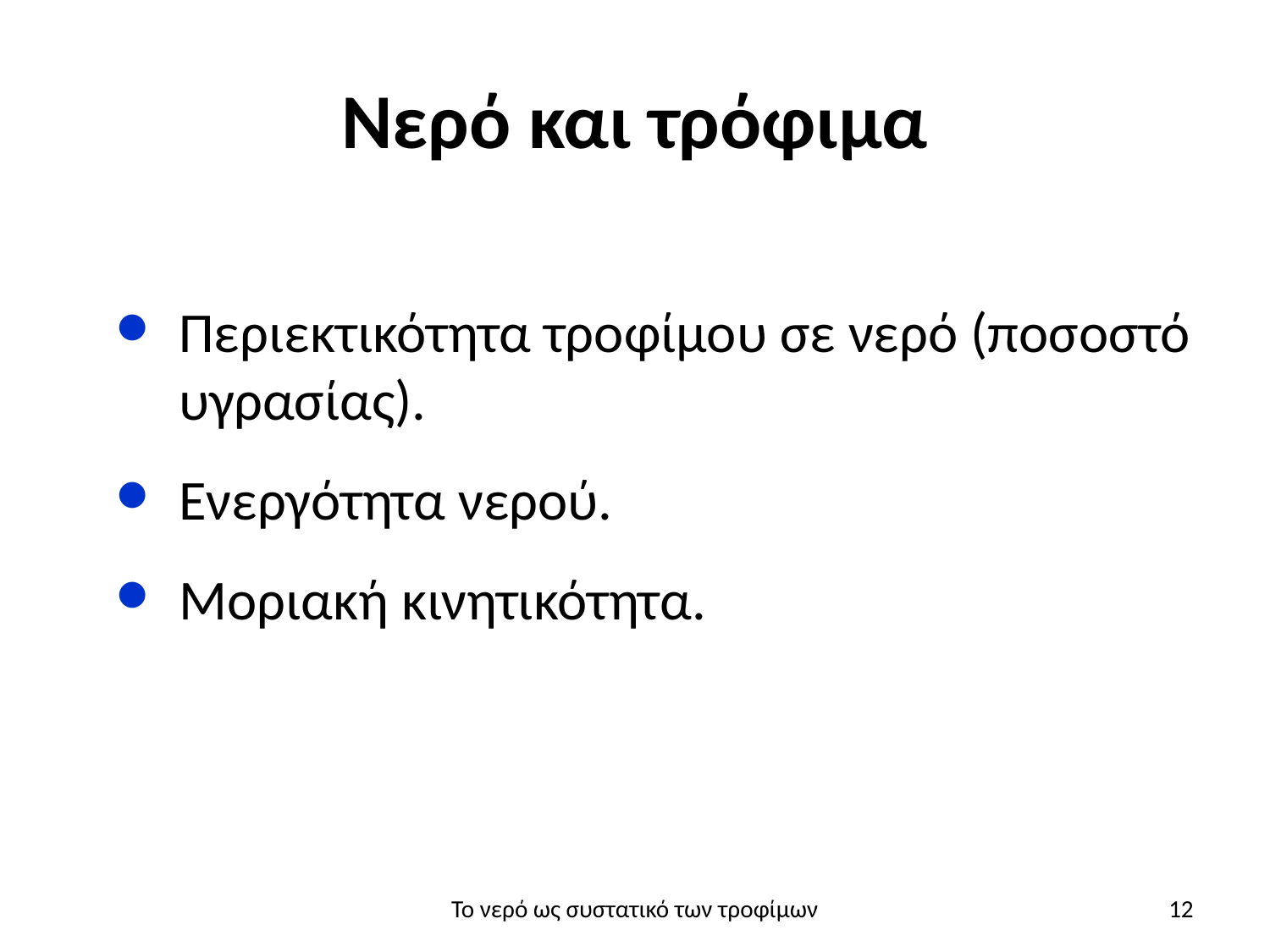

# Νερό και τρόφιμα

Περιεκτικότητα τροφίμου σε νερό (ποσοστό υγρασίας).
Ενεργότητα νερού.
Μοριακή κινητικότητα.
Το νερό ως συστατικό των τροφίμων
12